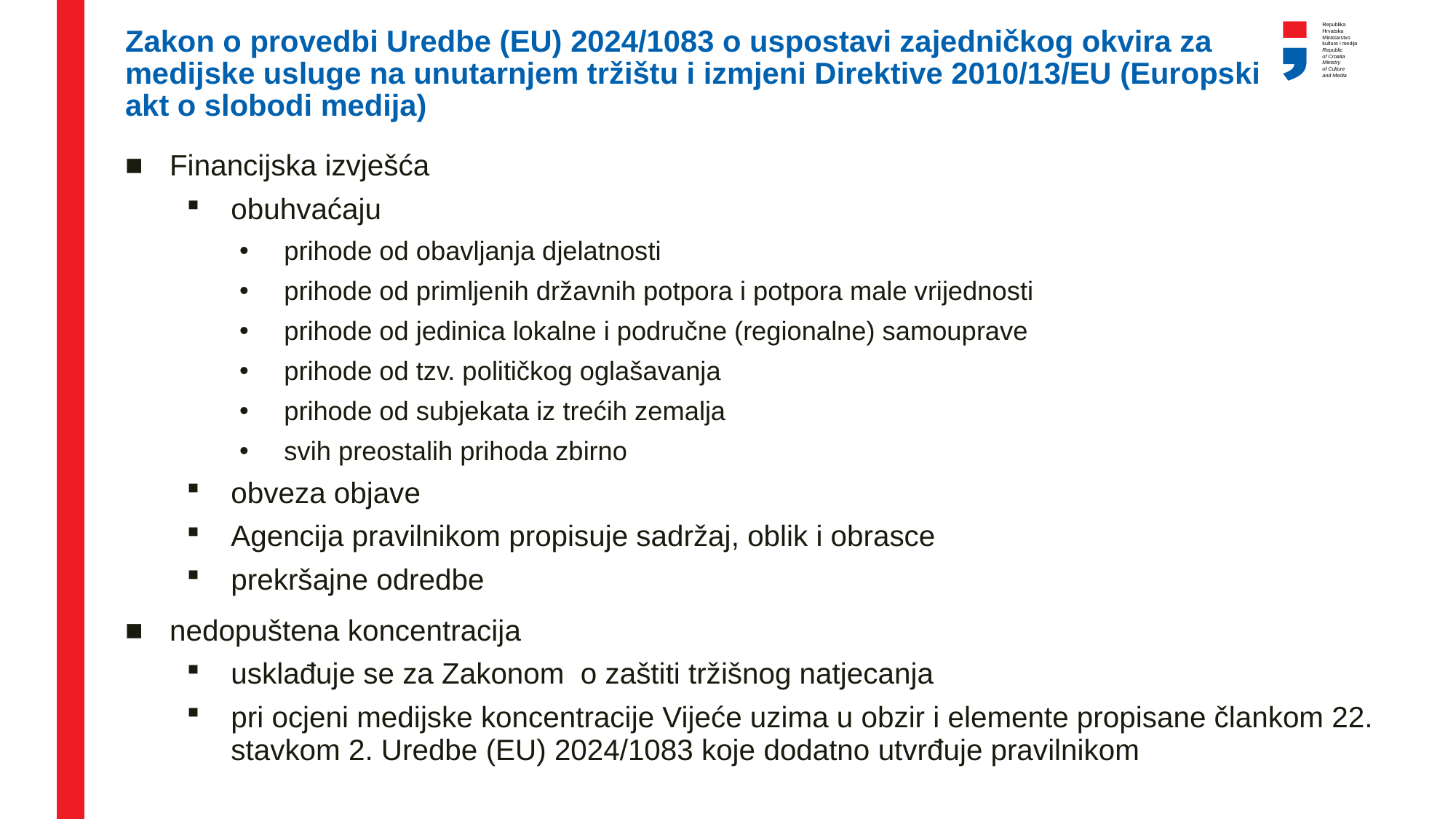

# Zakon o provedbi Uredbe (EU) 2024/1083 o uspostavi zajedničkog okvira za medijske usluge na unutarnjem tržištu i izmjeni Direktive 2010/13/EU (Europski akt o slobodi medija)
Financijska izvješća
obuhvaćaju
prihode od obavljanja djelatnosti
prihode od primljenih državnih potpora i potpora male vrijednosti
prihode od jedinica lokalne i područne (regionalne) samouprave
prihode od tzv. političkog oglašavanja
prihode od subjekata iz trećih zemalja
svih preostalih prihoda zbirno
obveza objave
Agencija pravilnikom propisuje sadržaj, oblik i obrasce
prekršajne odredbe
nedopuštena koncentracija
usklađuje se za Zakonom  o zaštiti tržišnog natjecanja
pri ocjeni medijske koncentracije Vijeće uzima u obzir i elemente propisane člankom 22. stavkom 2. Uredbe (EU) 2024/1083 koje dodatno utvrđuje pravilnikom